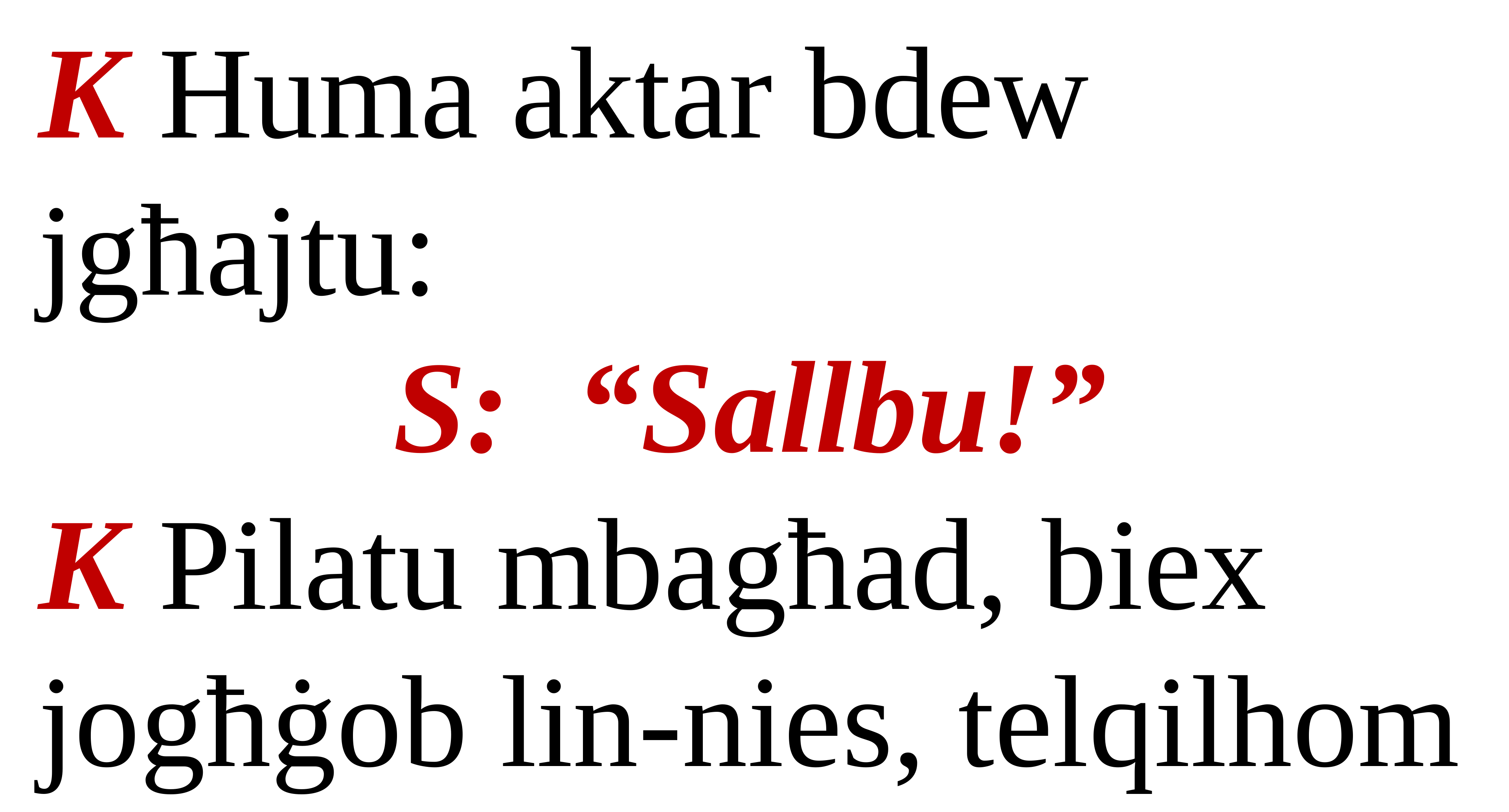

K Huma aktar bdew jgħajtu:
S:  “Sallbu!”
K Pilatu mbagħad, biex jogħġob lin-nies, telqilhom